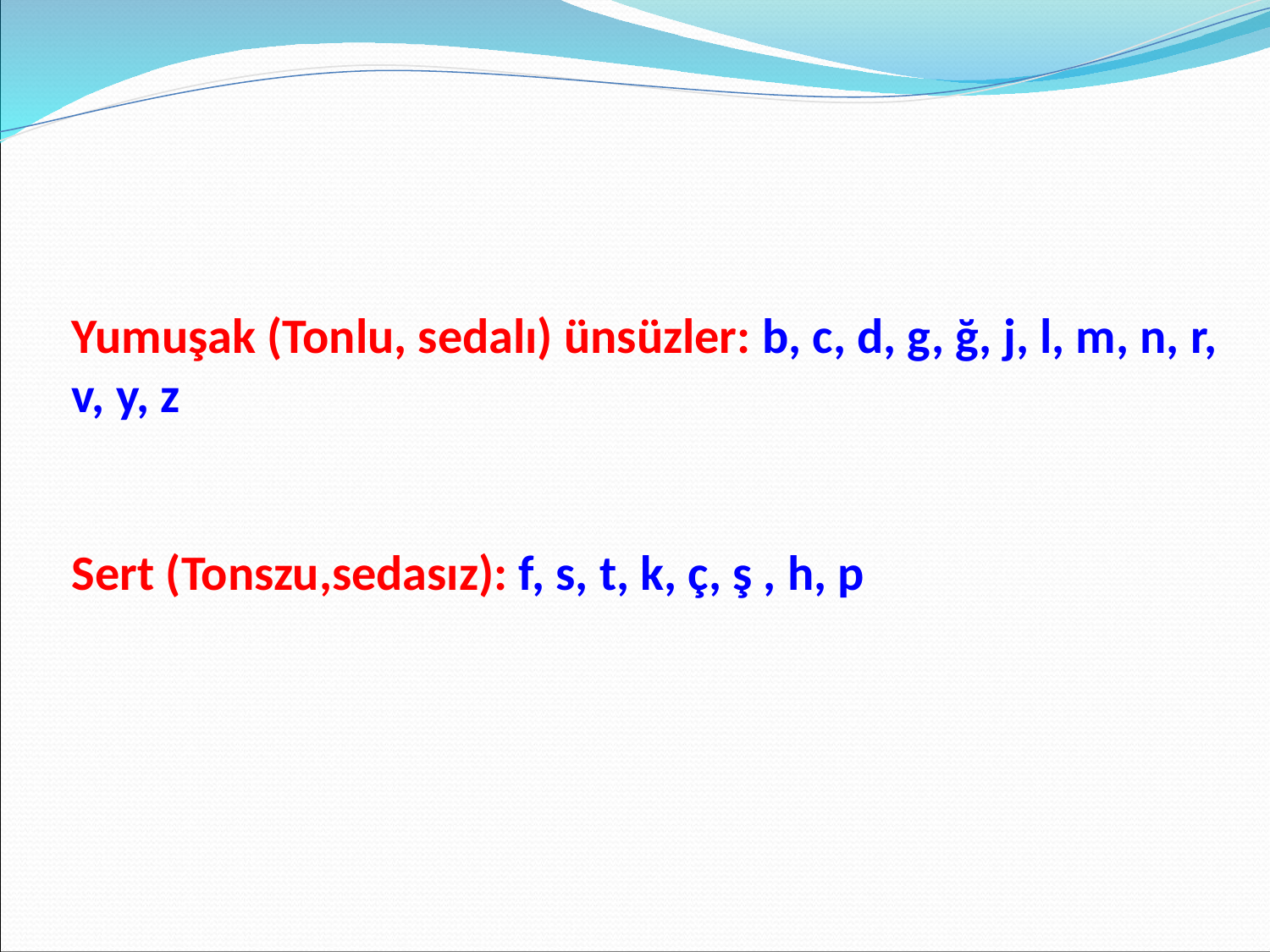

Yumuşak (Tonlu, sedalı) ünsüzler: b, c, d, g, ğ, j, l, m, n, r, v, y, z

Sert (Tonszu,sedasız): f, s, t, k, ç, ş , h, p